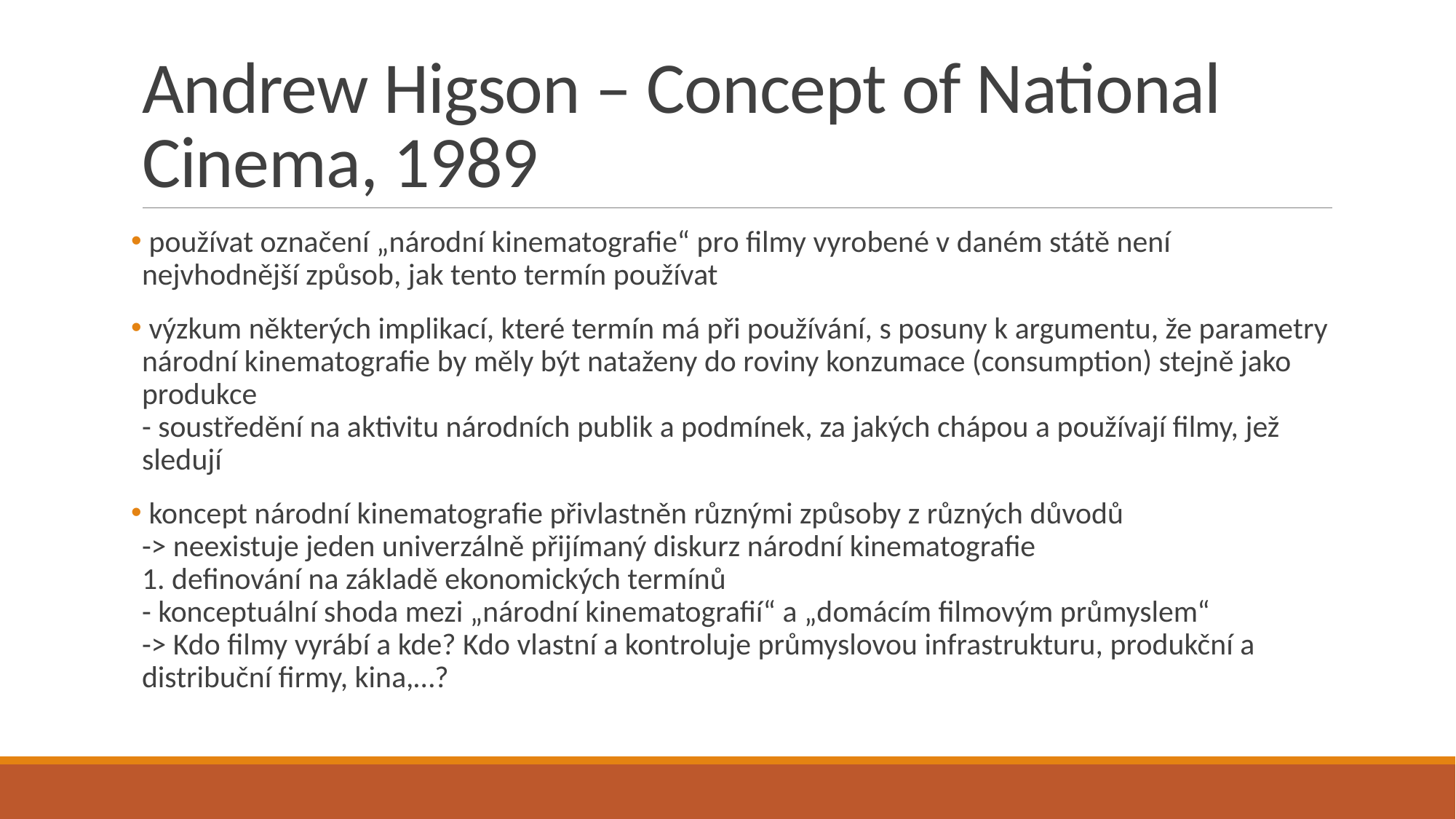

# Andrew Higson – Concept of National Cinema, 1989
 používat označení „národní kinematografie“ pro filmy vyrobené v daném státě není nejvhodnější způsob, jak tento termín používat
 výzkum některých implikací, které termín má při používání, s posuny k argumentu, že parametry národní kinematografie by měly být nataženy do roviny konzumace (consumption) stejně jako produkce
- soustředění na aktivitu národních publik a podmínek, za jakých chápou a používají filmy, jež sledují
 koncept národní kinematografie přivlastněn různými způsoby z různých důvodů
-> neexistuje jeden univerzálně přijímaný diskurz národní kinematografie
1. definování na základě ekonomických termínů
- konceptuální shoda mezi „národní kinematografií“ a „domácím filmovým průmyslem“
-> Kdo filmy vyrábí a kde? Kdo vlastní a kontroluje průmyslovou infrastrukturu, produkční a distribuční firmy, kina,…?